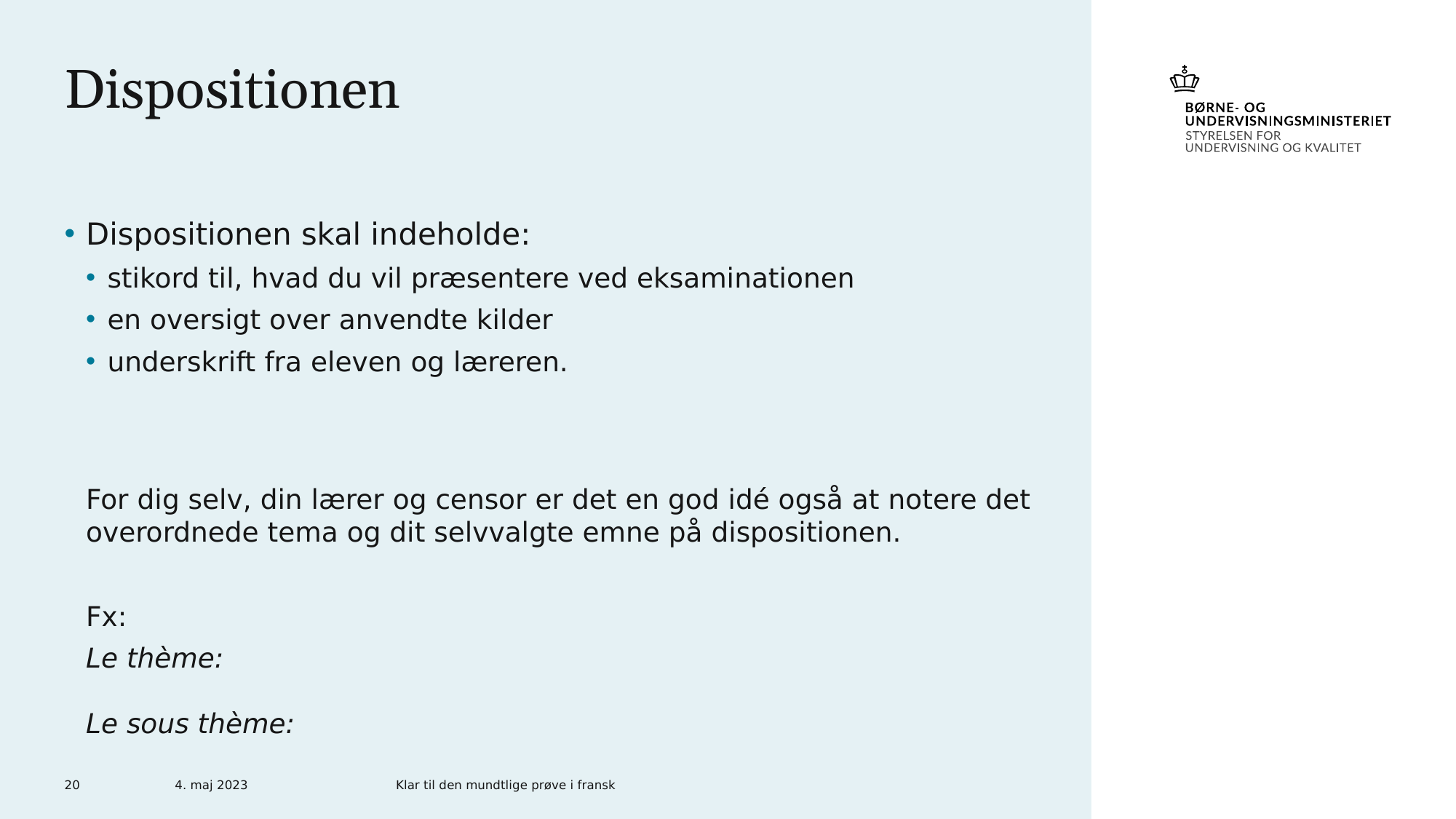

# Dispositionen
Dispositionen skal indeholde:
stikord til, hvad du vil præsentere ved eksaminationen
en oversigt over anvendte kilder
underskrift fra eleven og læreren.

For dig selv, din lærer og censor er det en god idé også at notere det overordnede tema og dit selvvalgte emne på dispositionen.

Fx:
Le thème:
Le sous thème:
20
4. maj 2023
Klar til den mundtlige prøve i fransk